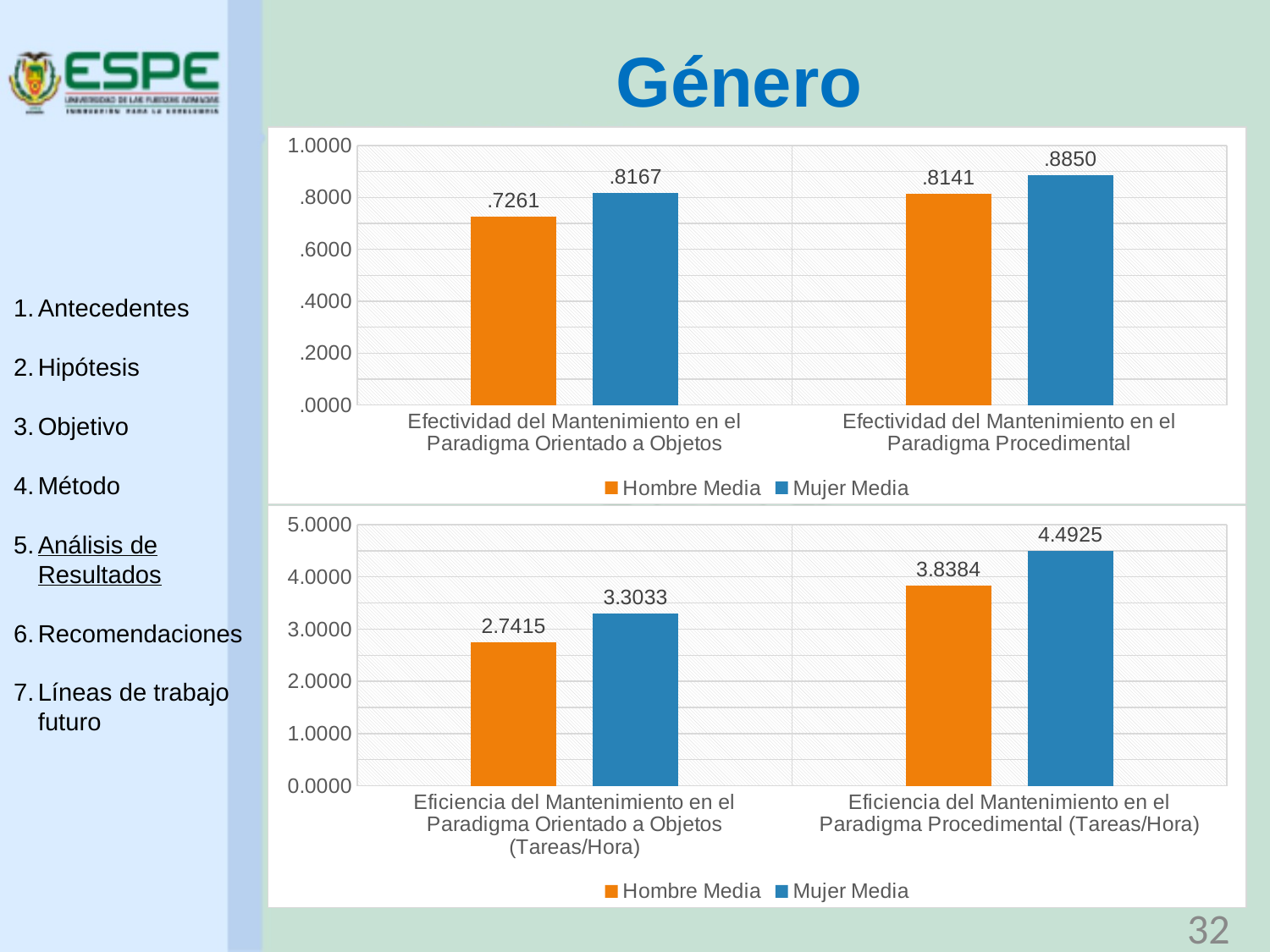

# Género

### Chart

| Category | Hombre | Mujer |
|---|---|---|
| Efectividad del Mantenimiento en el Paradigma Orientado a Objetos | 0.7260869565217393 | 0.8166666666666667 |
| Efectividad del Mantenimiento en el Paradigma Procedimental | 0.8140845070422534 | 0.885 |
Antecedentes

Hipótesis

Objetivo

Método

Análisis de Resultados

Recomendaciones

Líneas de trabajo futuro

### Chart

| Category | Hombre | Mujer |
|---|---|---|
| Eficiencia del Mantenimiento en el Paradigma Orientado a Objetos (Tareas/Hora) | 2.741522179996008 | 3.30325818903203 |
| Eficiencia del Mantenimiento en el Paradigma Procedimental (Tareas/Hora) | 3.8383802198094505 | 4.492471875454221 |
32